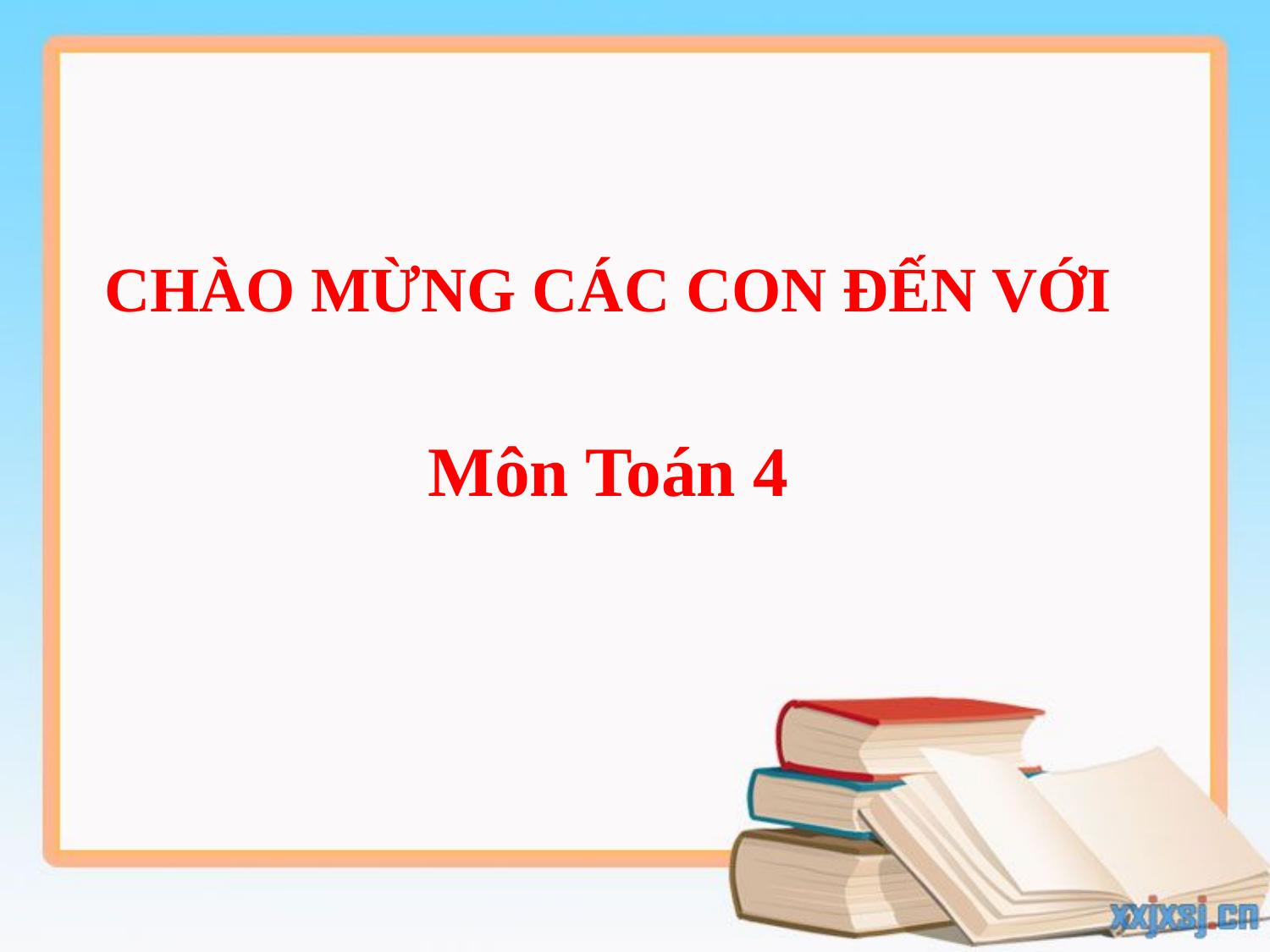

CHÀO MỪNG CÁC CON ĐẾN VỚI

Môn Toán 4